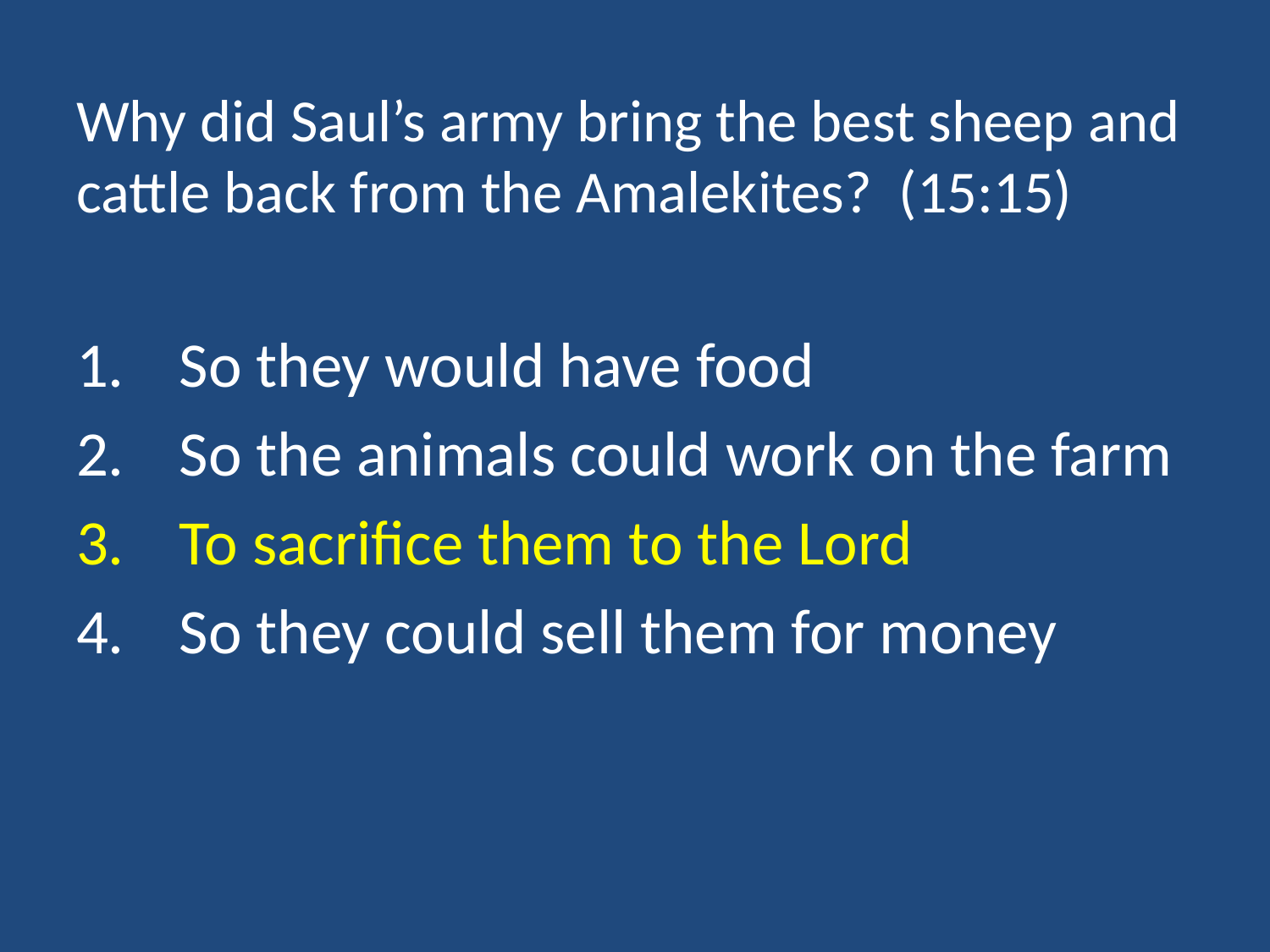

# Why did Saul’s army bring the best sheep and cattle back from the Amalekites?  (15:15)
So they would have food
So the animals could work on the farm
To sacrifice them to the Lord
So they could sell them for money